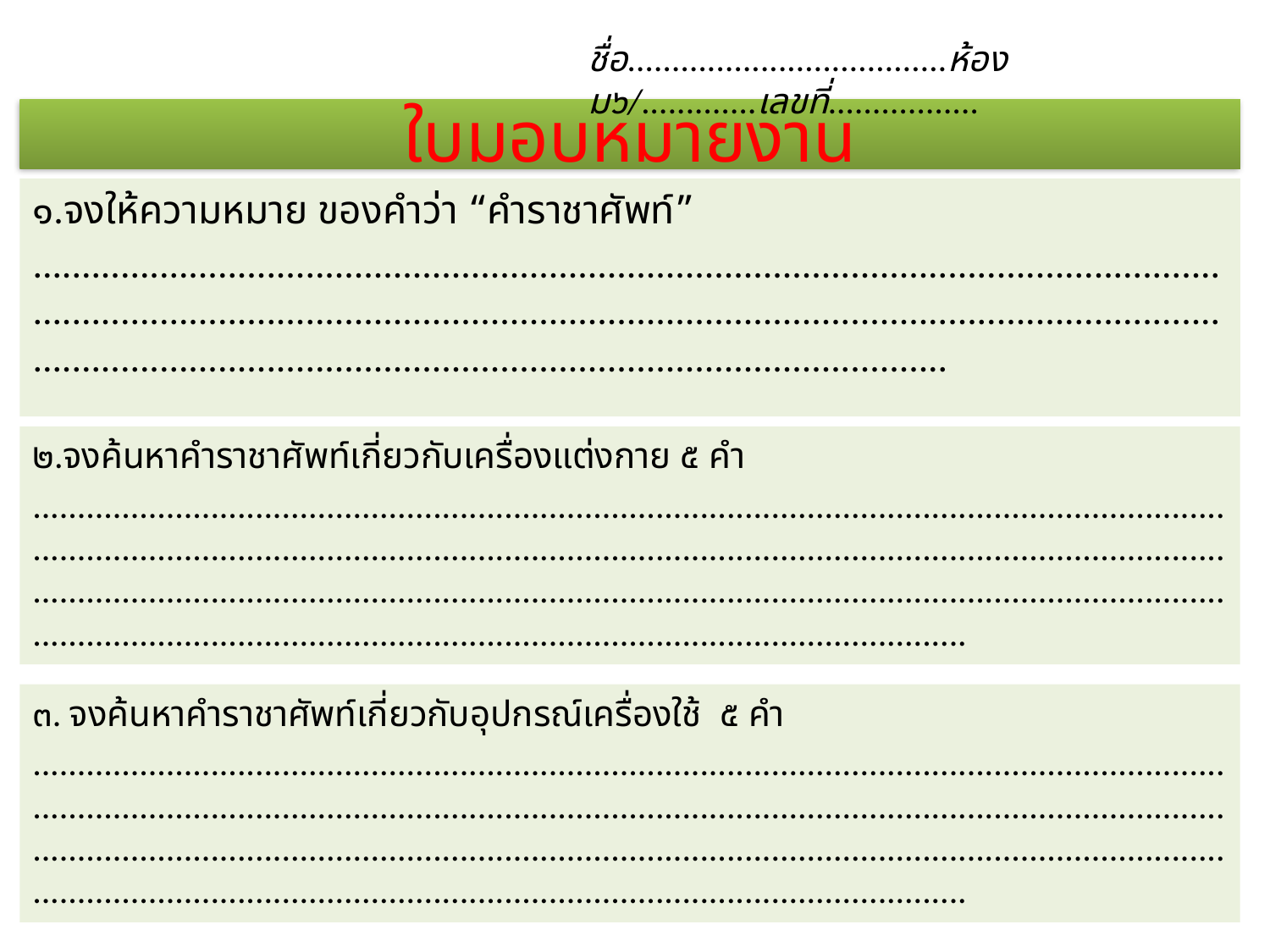

ชื่อ....................................ห้อง ม๖/.............เลขที่.................
# ใบมอบหมายงาน
๑.จงให้ความหมาย ของคำว่า “คำราชาศัพท์”
..................................................................................................................................................................................................................................................................................................................................................
๒.จงค้นหาคำราชาศัพท์เกี่ยวกับเครื่องแต่งกาย ๕ คำ
...........................................................................................................................................................................................................................................................................................................................................................................................................................................................................................................................
๓. จงค้นหาคำราชาศัพท์เกี่ยวกับอุปกรณ์เครื่องใช้  ๕ คำ
...........................................................................................................................................................................................................................................................................................................................................................................................................................................................................................................................